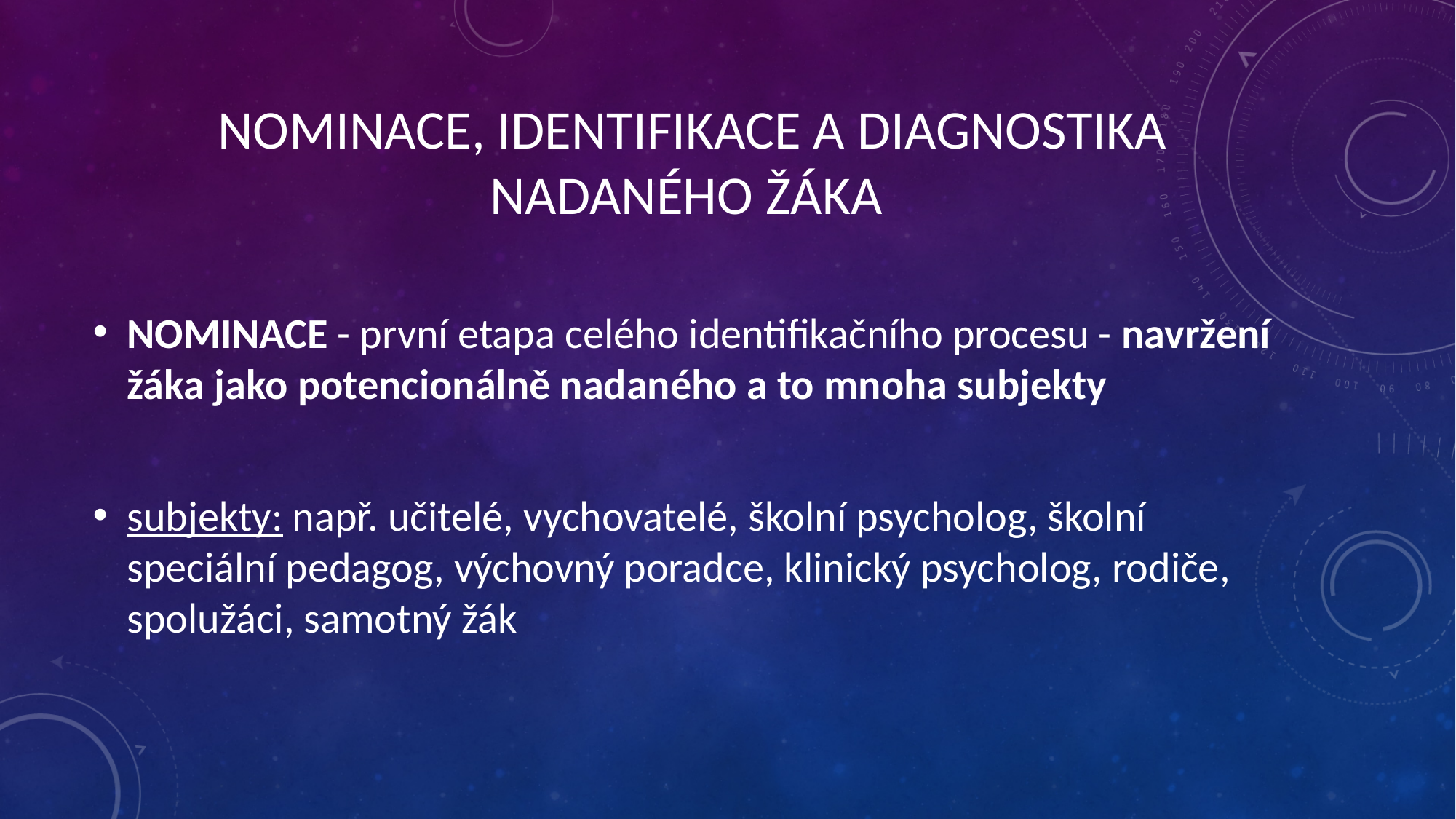

# Nominace, identifikace a diagnostika nadaného žáka
NOMINACE - první etapa celého identifikačního procesu - navržení žáka jako potencionálně nadaného a to mnoha subjekty

subjekty: např. učitelé, vychovatelé, školní psycholog, školní speciální pedagog, výchovný poradce, klinický psycholog, rodiče, spolužáci, samotný žák